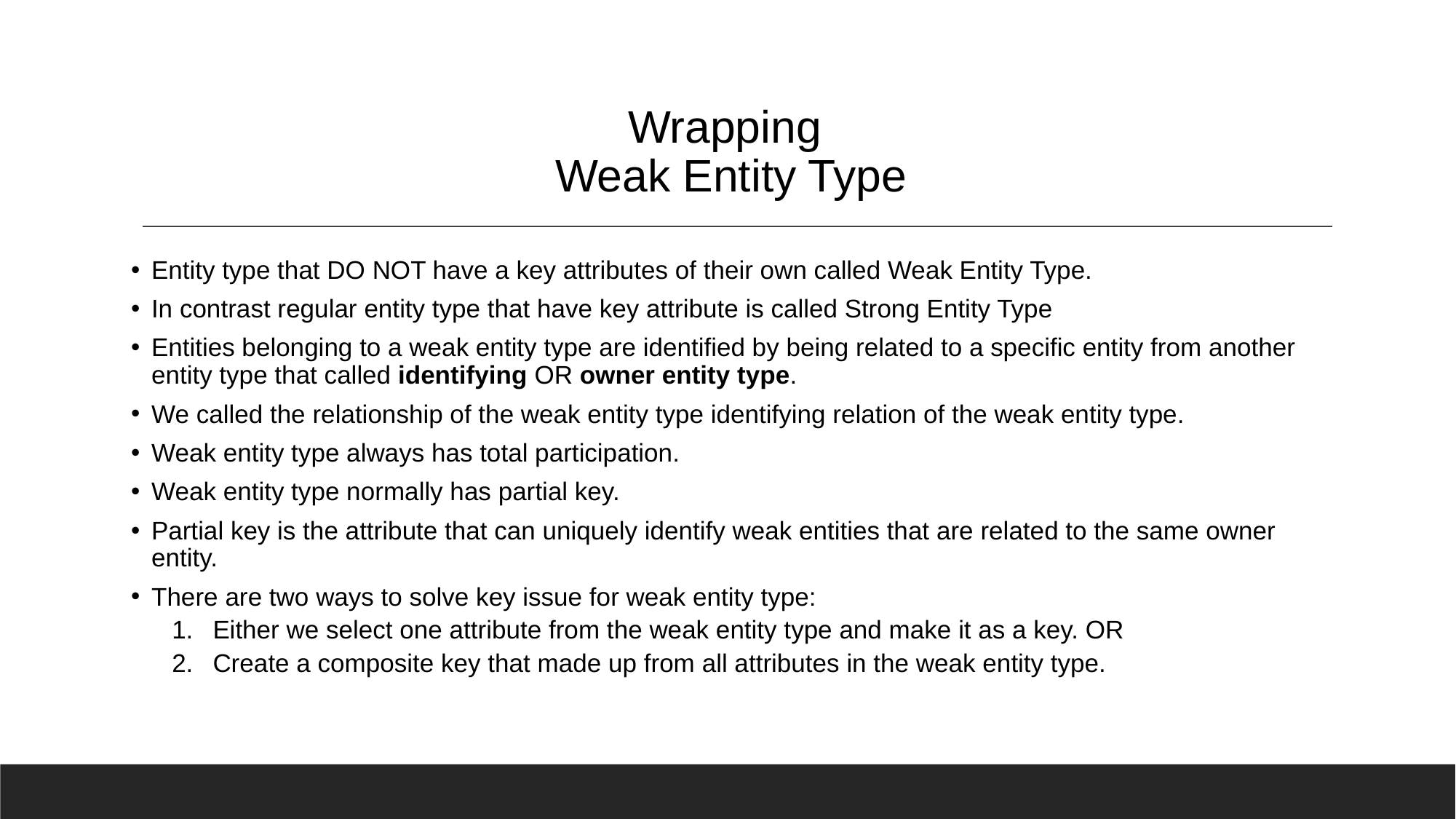

# Wrapping Weak Entity Type
Entity type that DO NOT have a key attributes of their own called Weak Entity Type.
In contrast regular entity type that have key attribute is called Strong Entity Type
Entities belonging to a weak entity type are identified by being related to a specific entity from another entity type that called identifying OR owner entity type.
We called the relationship of the weak entity type identifying relation of the weak entity type.
Weak entity type always has total participation.
Weak entity type normally has partial key.
Partial key is the attribute that can uniquely identify weak entities that are related to the same owner entity.
There are two ways to solve key issue for weak entity type:
Either we select one attribute from the weak entity type and make it as a key. OR
Create a composite key that made up from all attributes in the weak entity type.